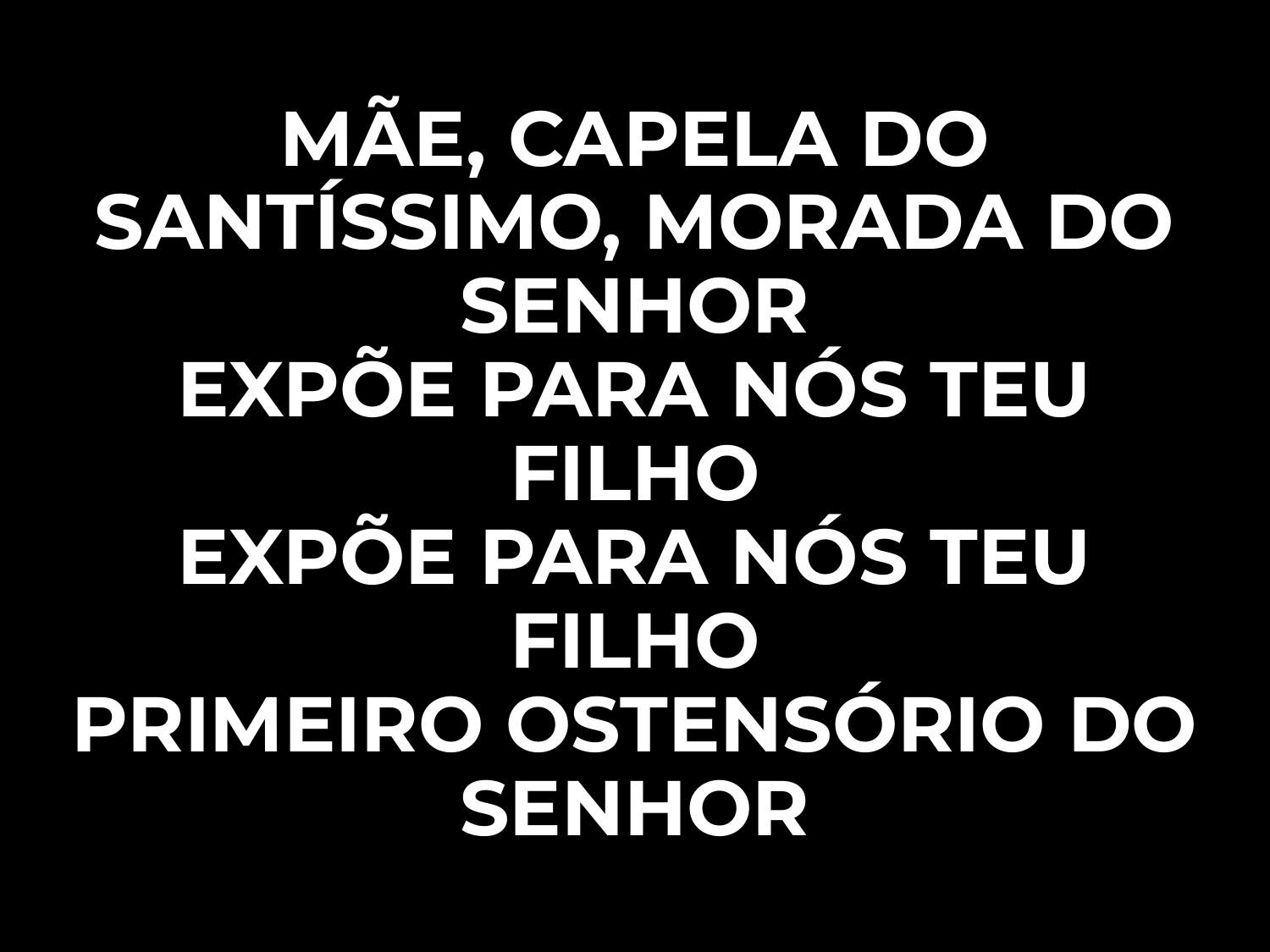

MÃE, CAPELA DO SANTÍSSIMO, MORADA DO SENHOR
EXPÕE PARA NÓS TEU FILHO
EXPÕE PARA NÓS TEU FILHO
PRIMEIRO OSTENSÓRIO DO SENHOR